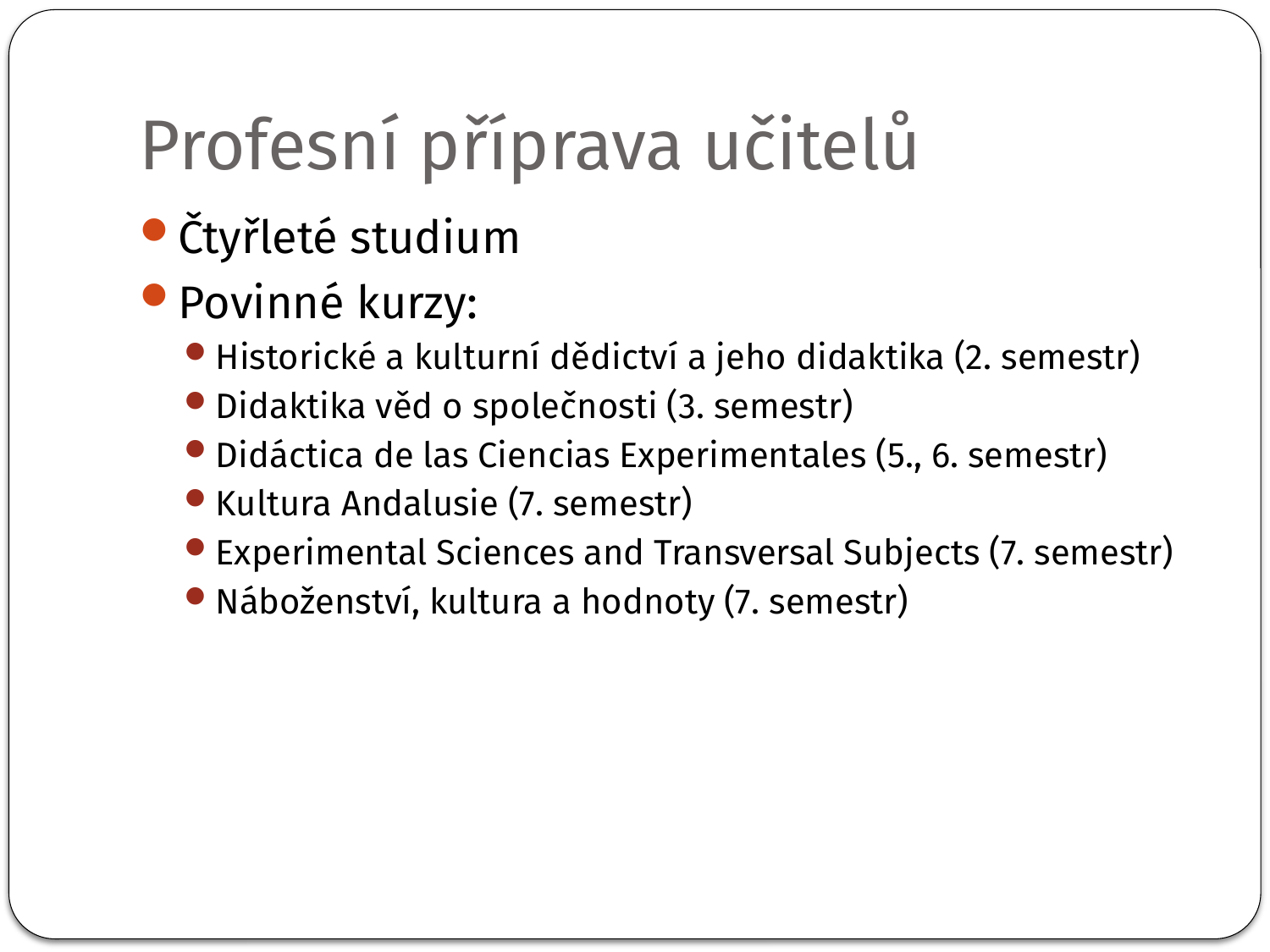

# Profesní příprava učitelů
Čtyřleté studium
Povinné kurzy:
Historické a kulturní dědictví a jeho didaktika (2. semestr)
Didaktika věd o společnosti (3. semestr)
Didáctica de las Ciencias Experimentales (5., 6. semestr)
Kultura Andalusie (7. semestr)
Experimental Sciences and Transversal Subjects (7. semestr)
Náboženství, kultura a hodnoty (7. semestr)